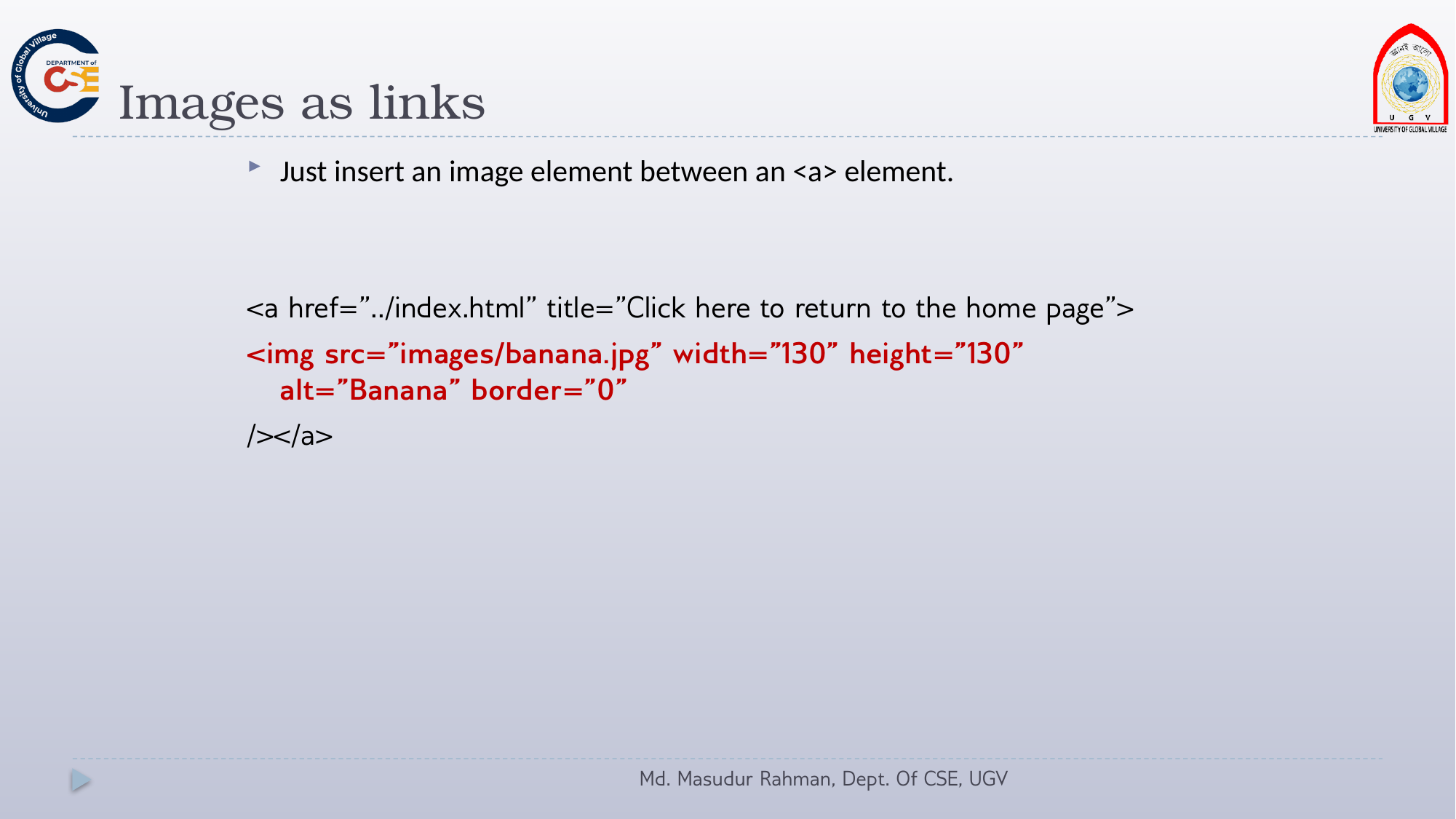

# Images as links
Just insert an image element between an <a> element.

<a href=”../index.html” title=”Click here to return to the home page”>
<img src=”images/banana.jpg” width=”130” height=”130” alt=”Banana” border=”0”
/></a>

Md. Masudur Rahman, Dept. Of CSE, UGV